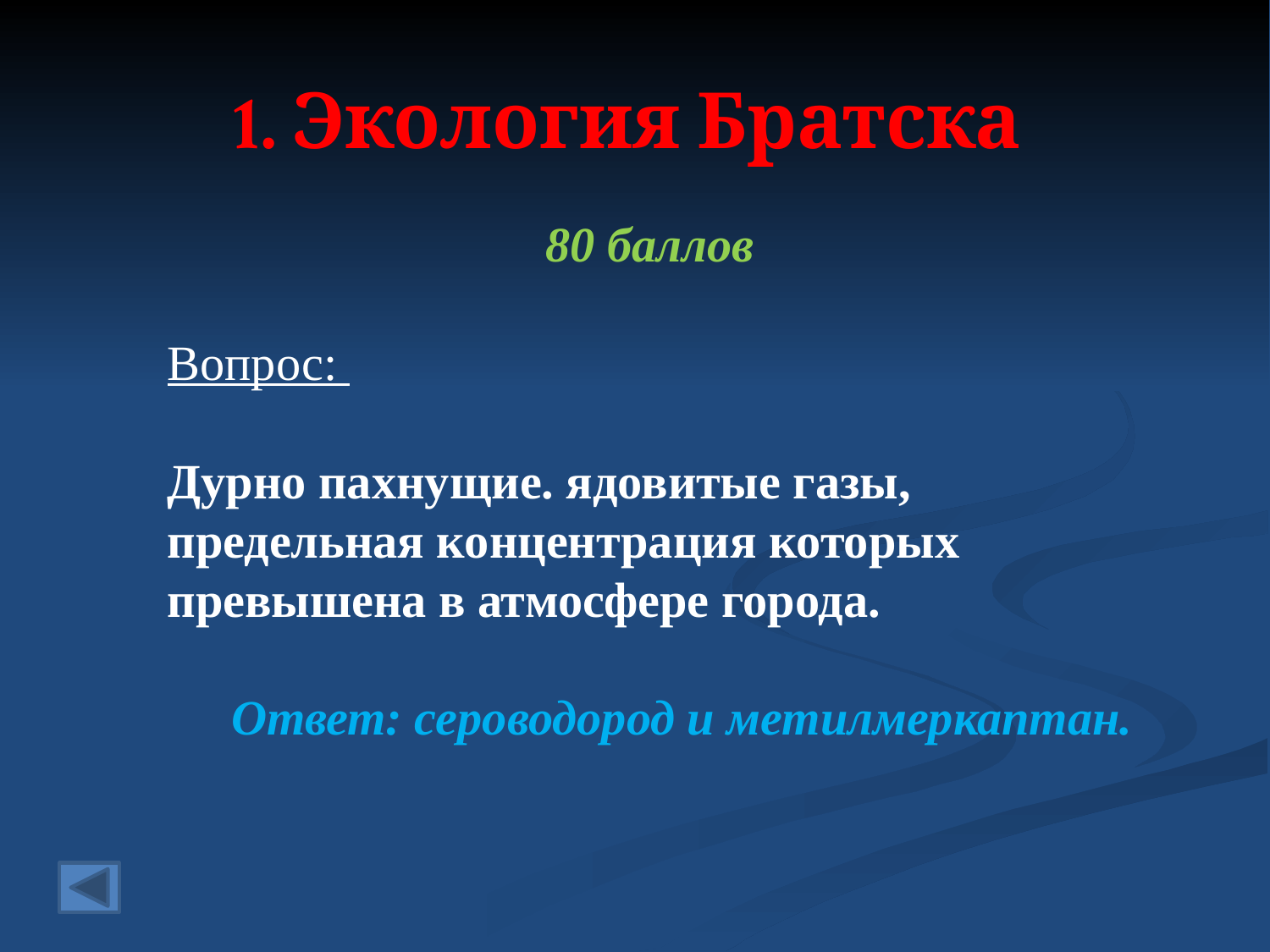

# 1. Экология Братска
80 баллов

Вопрос:

Дурно пахнущие. ядовитые газы, предельная концентрация которых превышена в атмосфере города.

 Ответ: сероводород и метилмеркаптан.